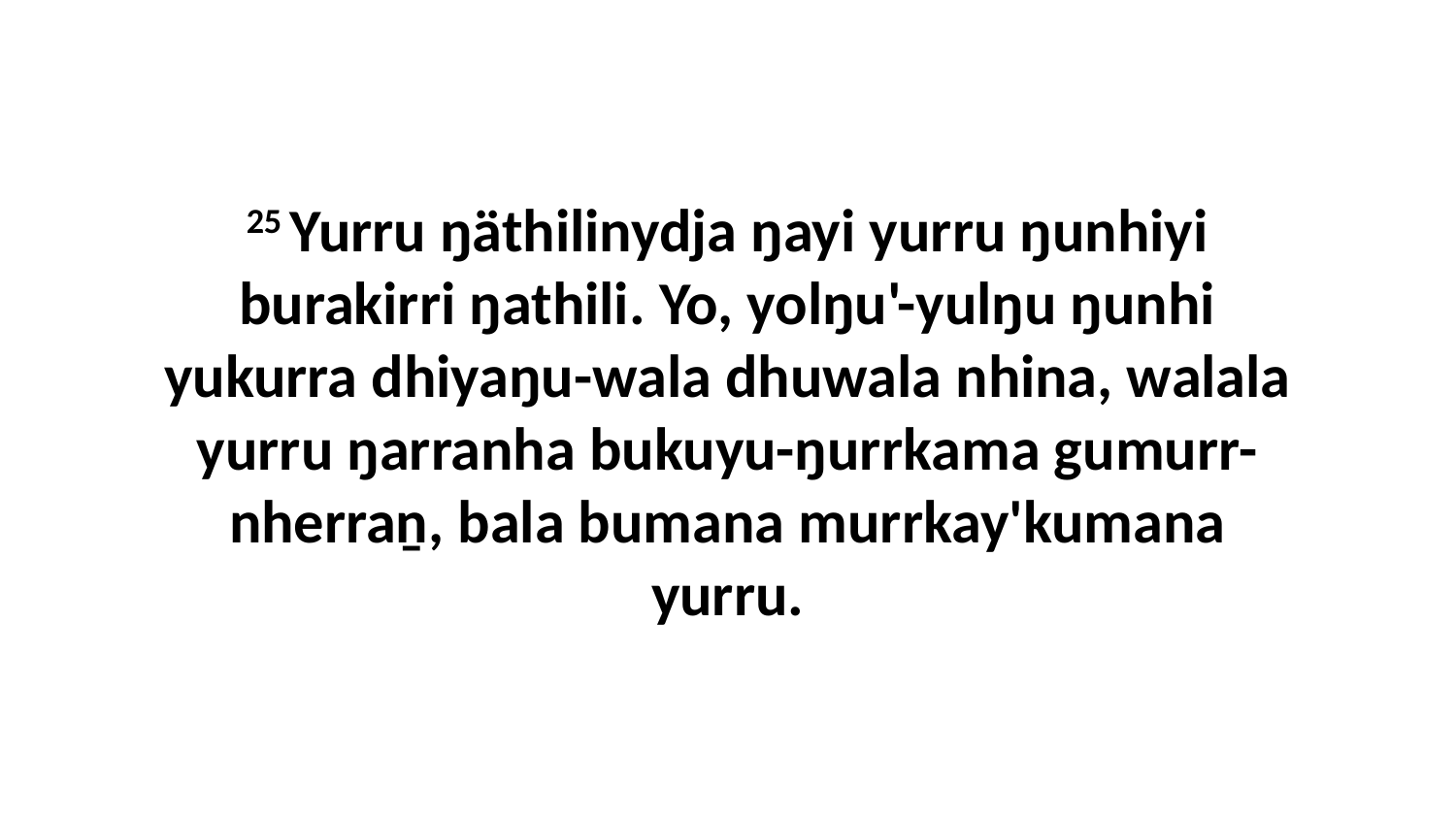

25 Yurru ŋäthilinydja ŋayi yurru ŋunhiyi burakirri ŋathili. Yo, yolŋu'-yulŋu ŋunhi yukurra dhiyaŋu-wala dhuwala nhina, walala yurru ŋarranha bukuyu-ŋurrkama gumurr-nherraṉ, bala bumana murrkay'kumana yurru.